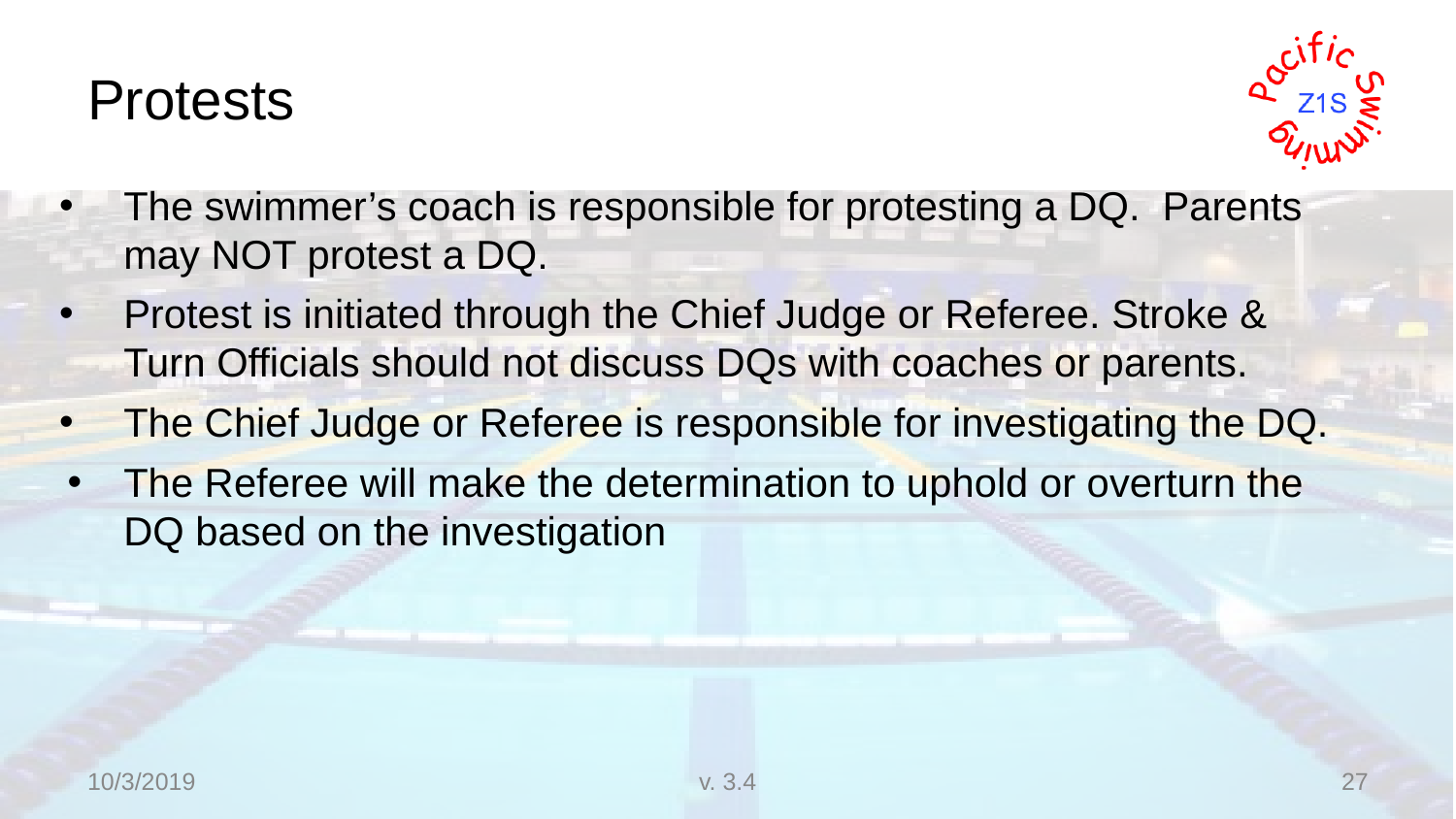

# Protests
The swimmer’s coach is responsible for protesting a DQ.  Parents may NOT protest a DQ.
Protest is initiated through the Chief Judge or Referee. Stroke & Turn Officials should not discuss DQs with coaches or parents.
The Chief Judge or Referee is responsible for investigating the DQ.
The Referee will make the determination to uphold or overturn the DQ based on the investigation

10/3/2019
v. 3.4
27